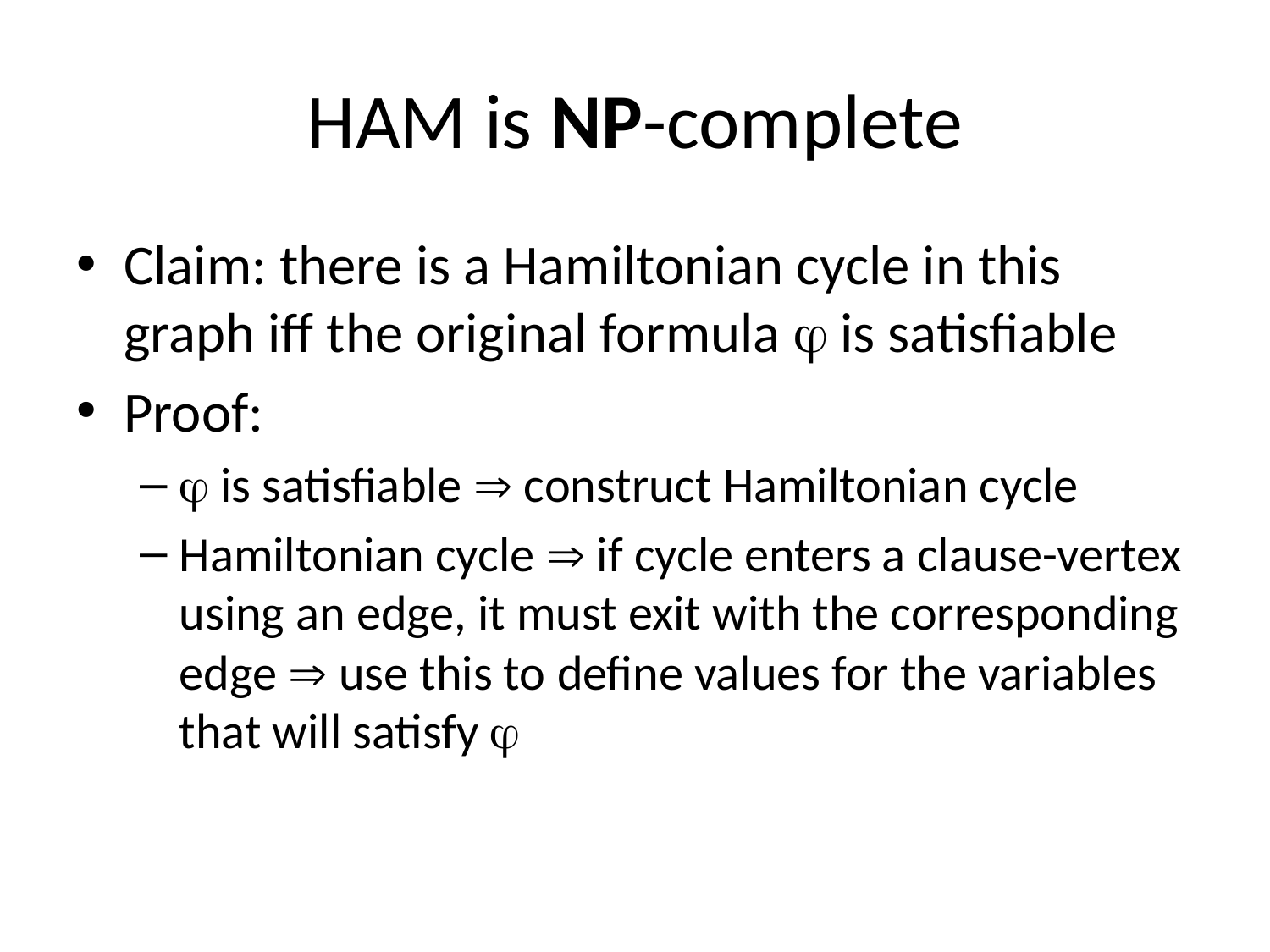

# HAM is NP-complete
Claim: there is a Hamiltonian cycle in this graph iff the original formula ϕ is satisfiable
Proof:
ϕ is satisfiable ⇒ construct Hamiltonian cycle
Hamiltonian cycle ⇒ if cycle enters a clause-vertex using an edge, it must exit with the corresponding edge ⇒ use this to define values for the variables that will satisfy ϕ